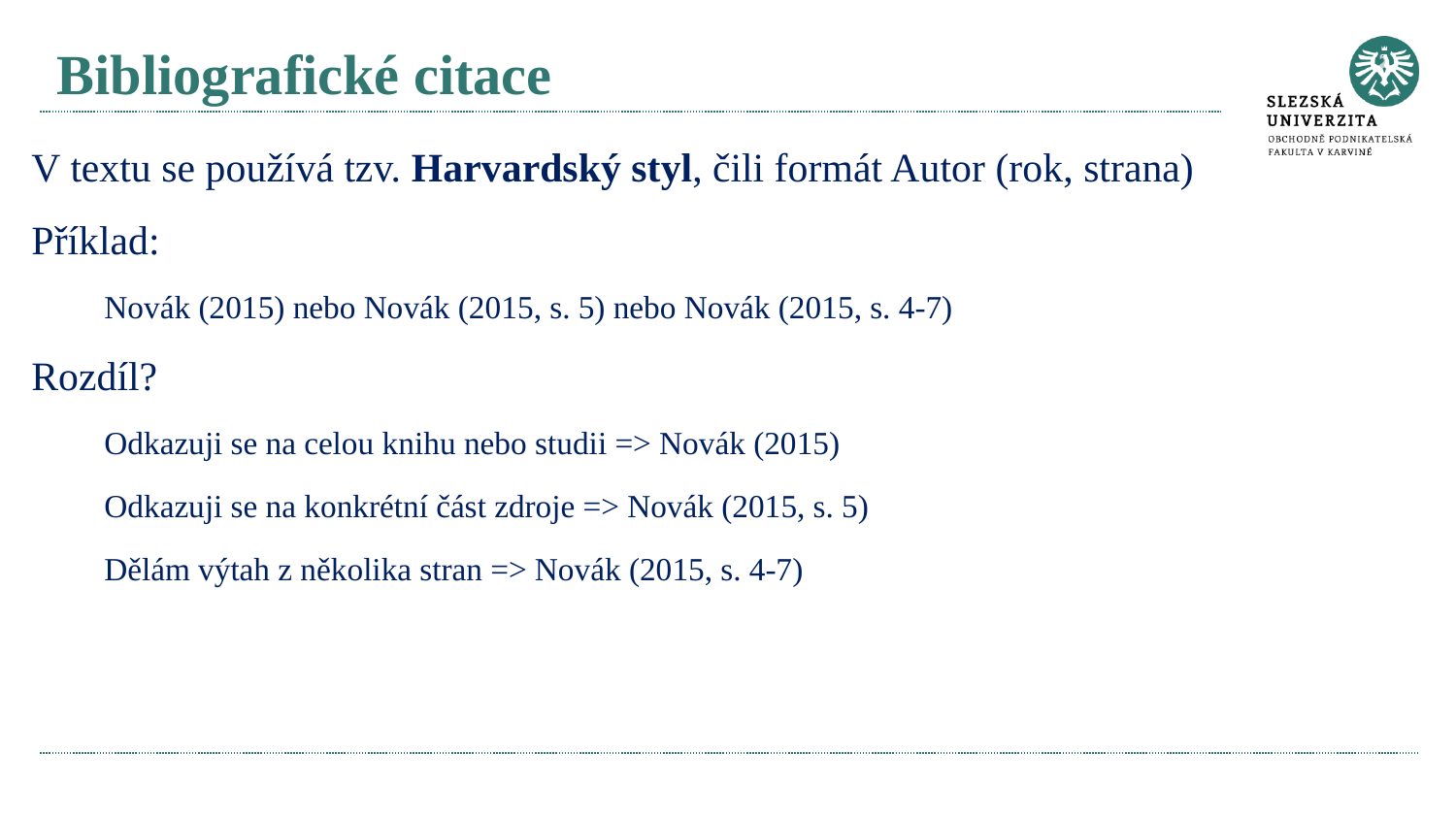

# Bibliografické citace
V textu se používá tzv. Harvardský styl, čili formát Autor (rok, strana)
Příklad:
Novák (2015) nebo Novák (2015, s. 5) nebo Novák (2015, s. 4-7)
Rozdíl?
Odkazuji se na celou knihu nebo studii => Novák (2015)
Odkazuji se na konkrétní část zdroje => Novák (2015, s. 5)
Dělám výtah z několika stran => Novák (2015, s. 4-7)